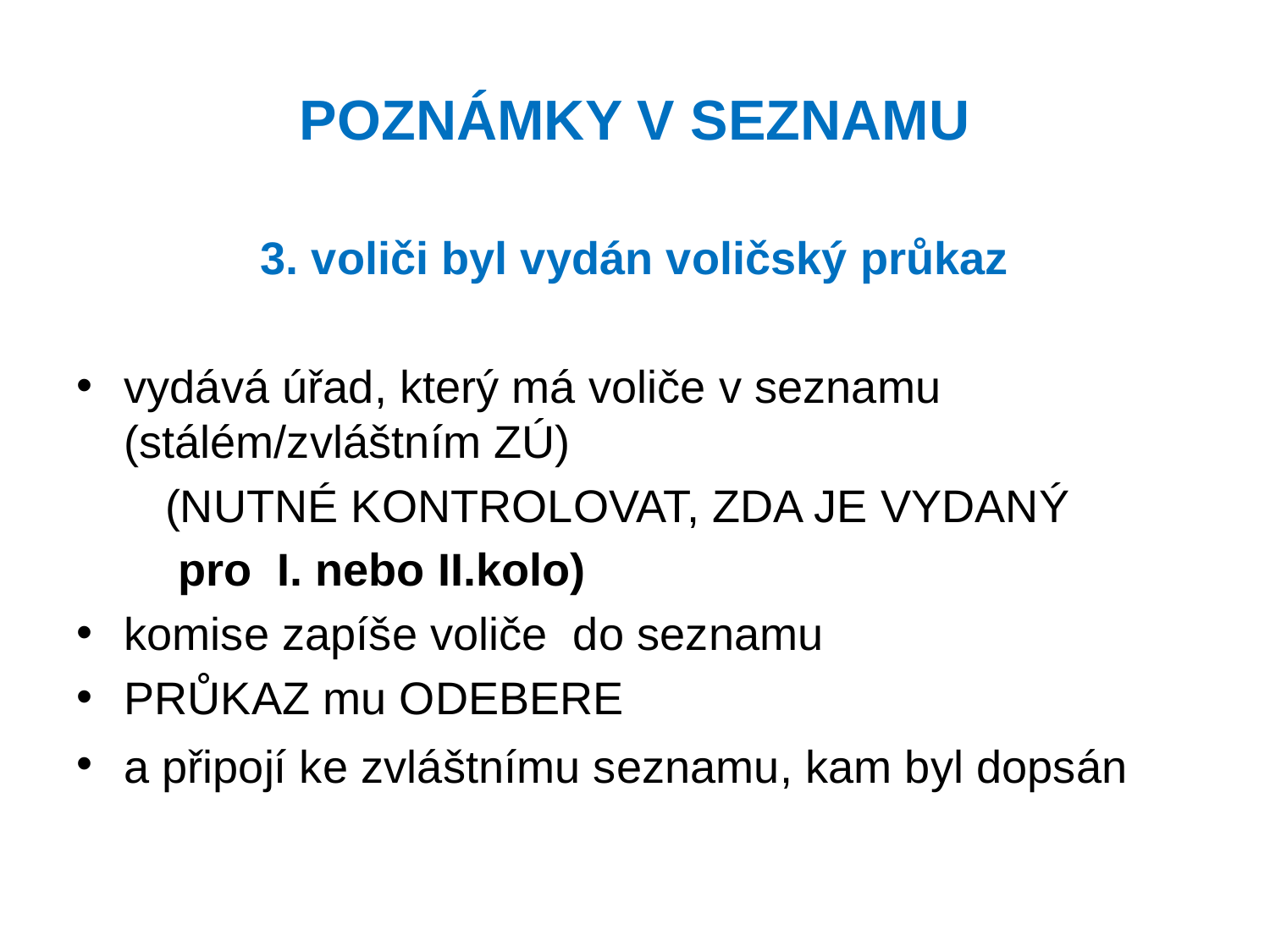

# POZNÁMKY V SEZNAMU
3. voliči byl vydán voličský průkaz

vydává úřad, který má voliče v seznamu (stálém/zvláštním ZÚ)
       (NUTNÉ KONTROLOVAT, ZDA JE VYDANÝ
        pro  I. nebo II.kolo)
komise zapíše voliče  do seznamu
PRŮKAZ mu ODEBERE
a připojí ke zvláštnímu seznamu, kam byl dopsán